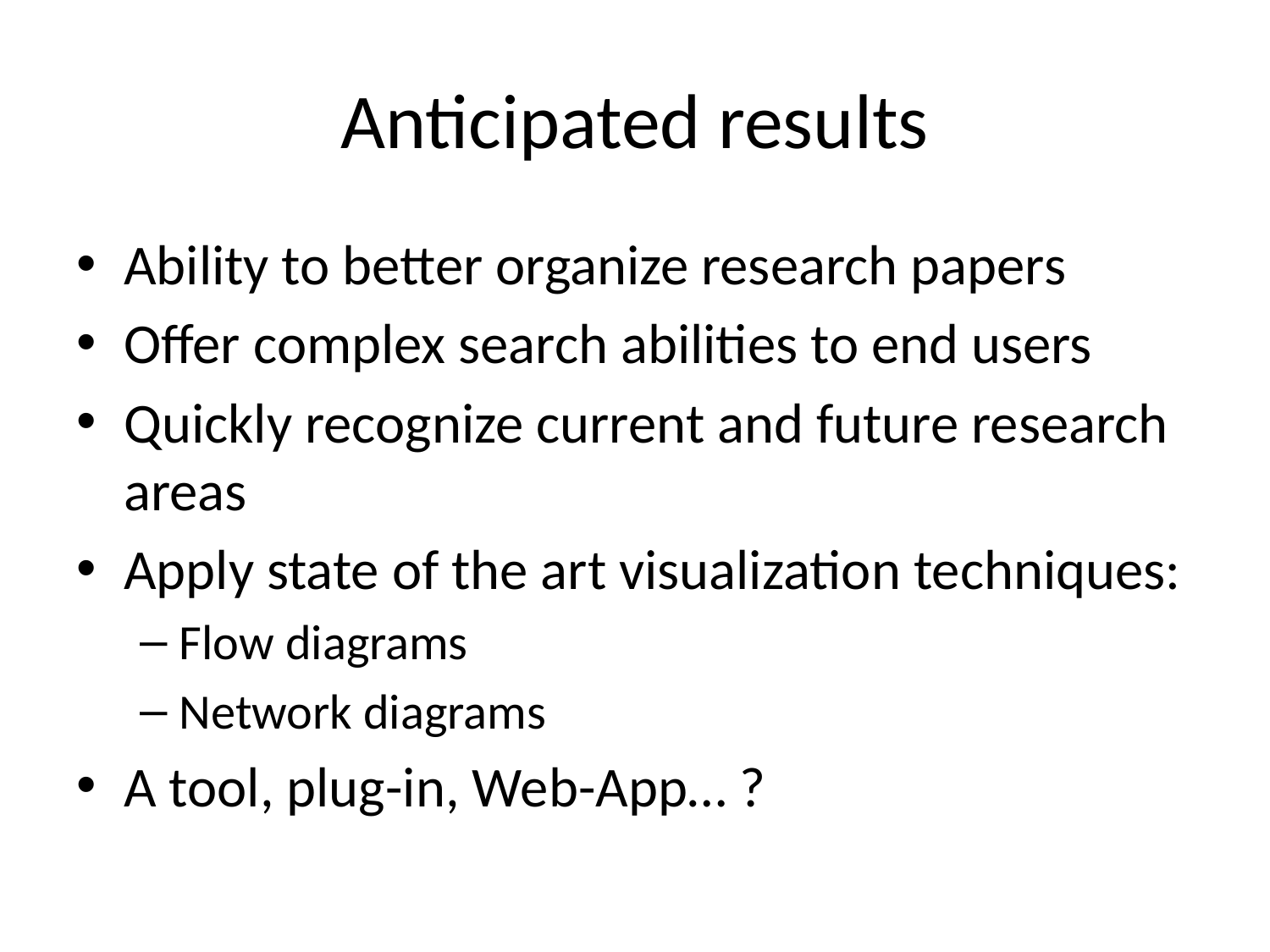

# Anticipated results
Ability to better organize research papers
Offer complex search abilities to end users
Quickly recognize current and future research areas
Apply state of the art visualization techniques:
Flow diagrams
Network diagrams
A tool, plug-in, Web-App… ?